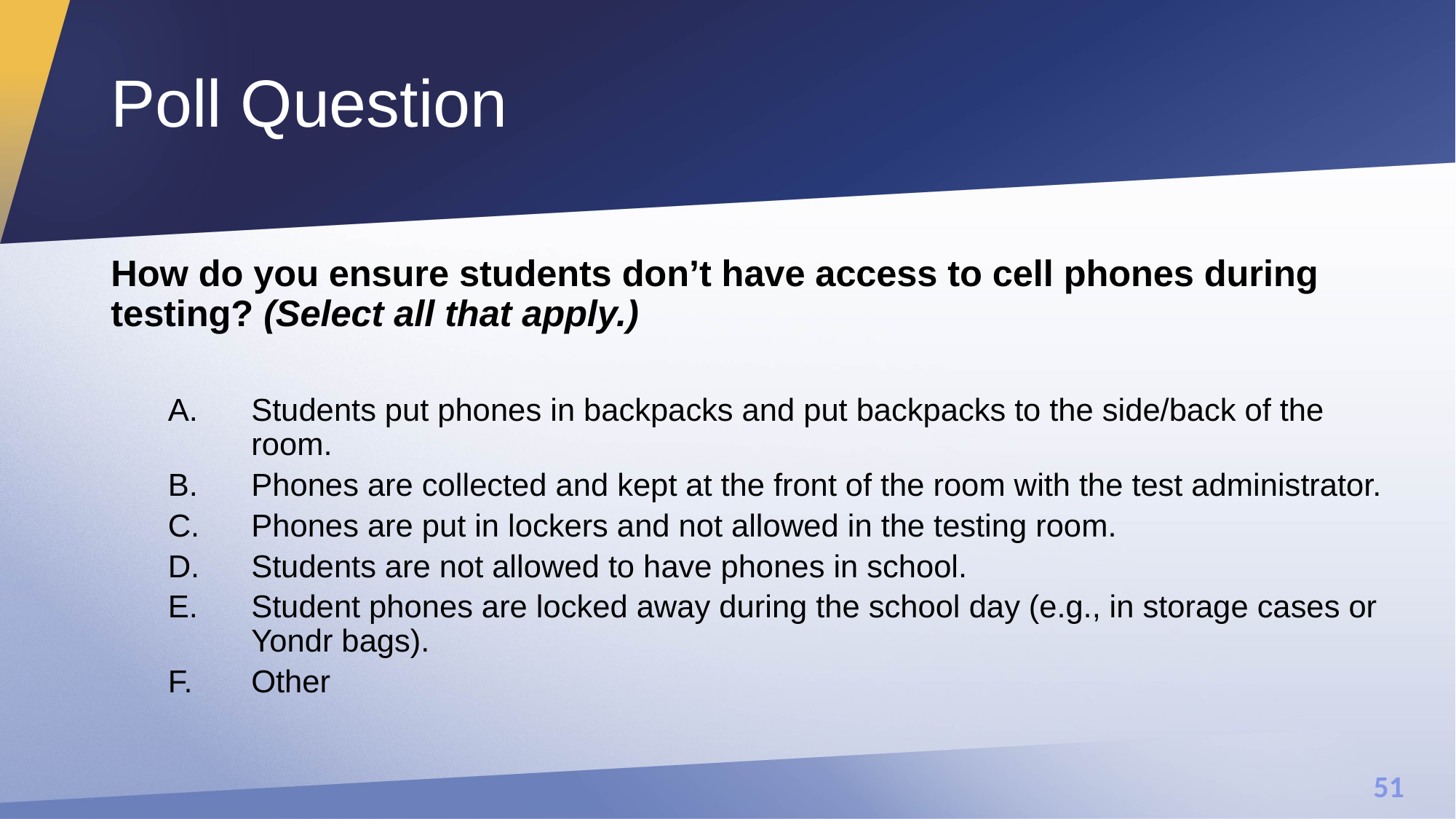

# Poll Question
How do you ensure students don’t have access to cell phones during testing? (Select all that apply.)

Students put phones in backpacks and put backpacks to the side/back of the room.
Phones are collected and kept at the front of the room with the test administrator.
Phones are put in lockers and not allowed in the testing room.
Students are not allowed to have phones in school.
Student phones are locked away during the school day (e.g., in storage cases or Yondr bags).
Other